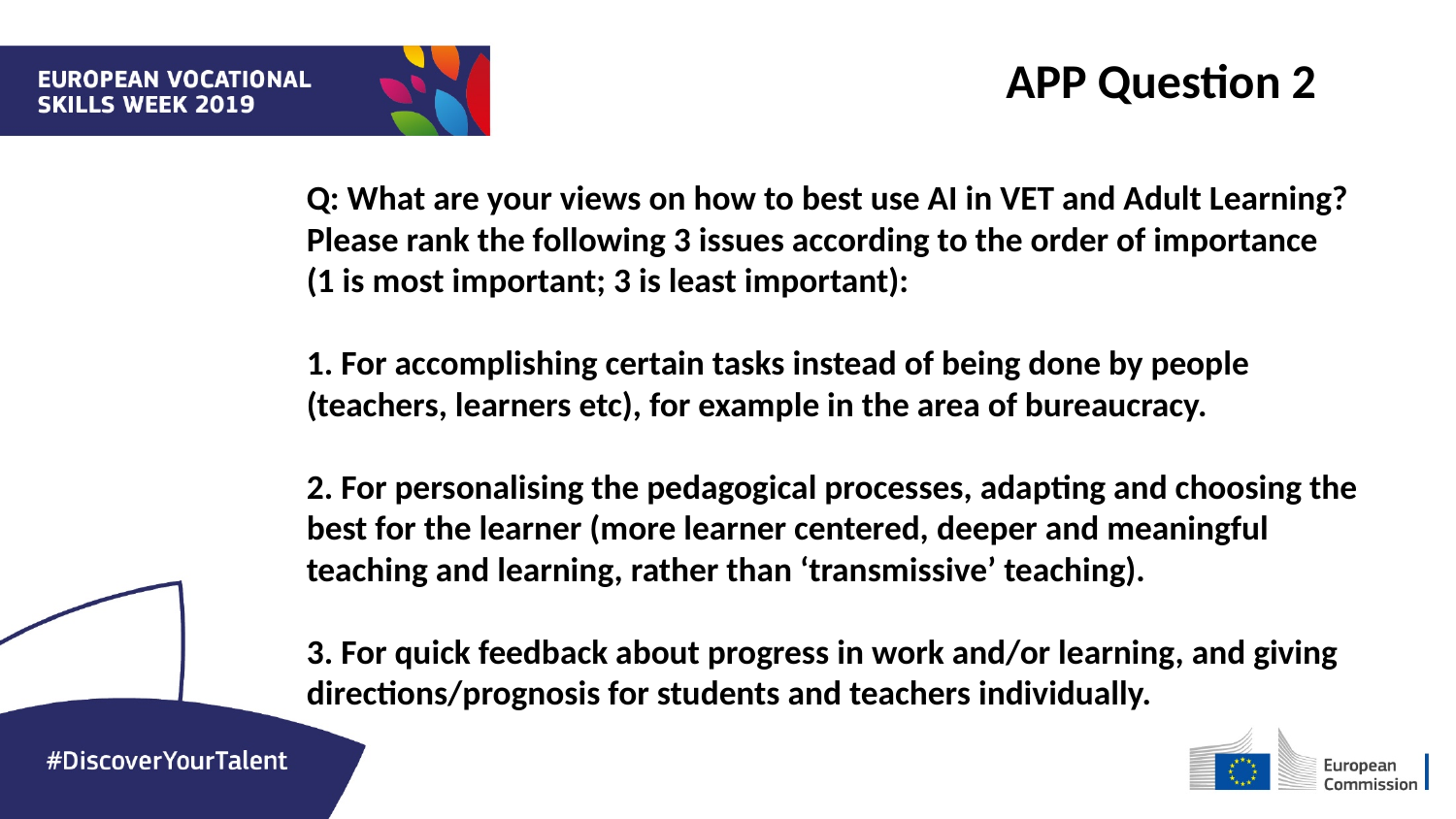

APP Question 2
Q: What are your views on how to best use AI in VET and Adult Learning?  Please rank the following 3 issues according to the order of importance
(1 is most important; 3 is least important):

1. For accomplishing certain tasks instead of being done by people (teachers, learners etc), for example in the area of bureaucracy.

2. For personalising the pedagogical processes, adapting and choosing the best for the learner (more learner centered, deeper and meaningful teaching and learning, rather than ‘transmissive’ teaching).

3. For quick feedback about progress in work and/or learning, and giving directions/prognosis for students and teachers individually.